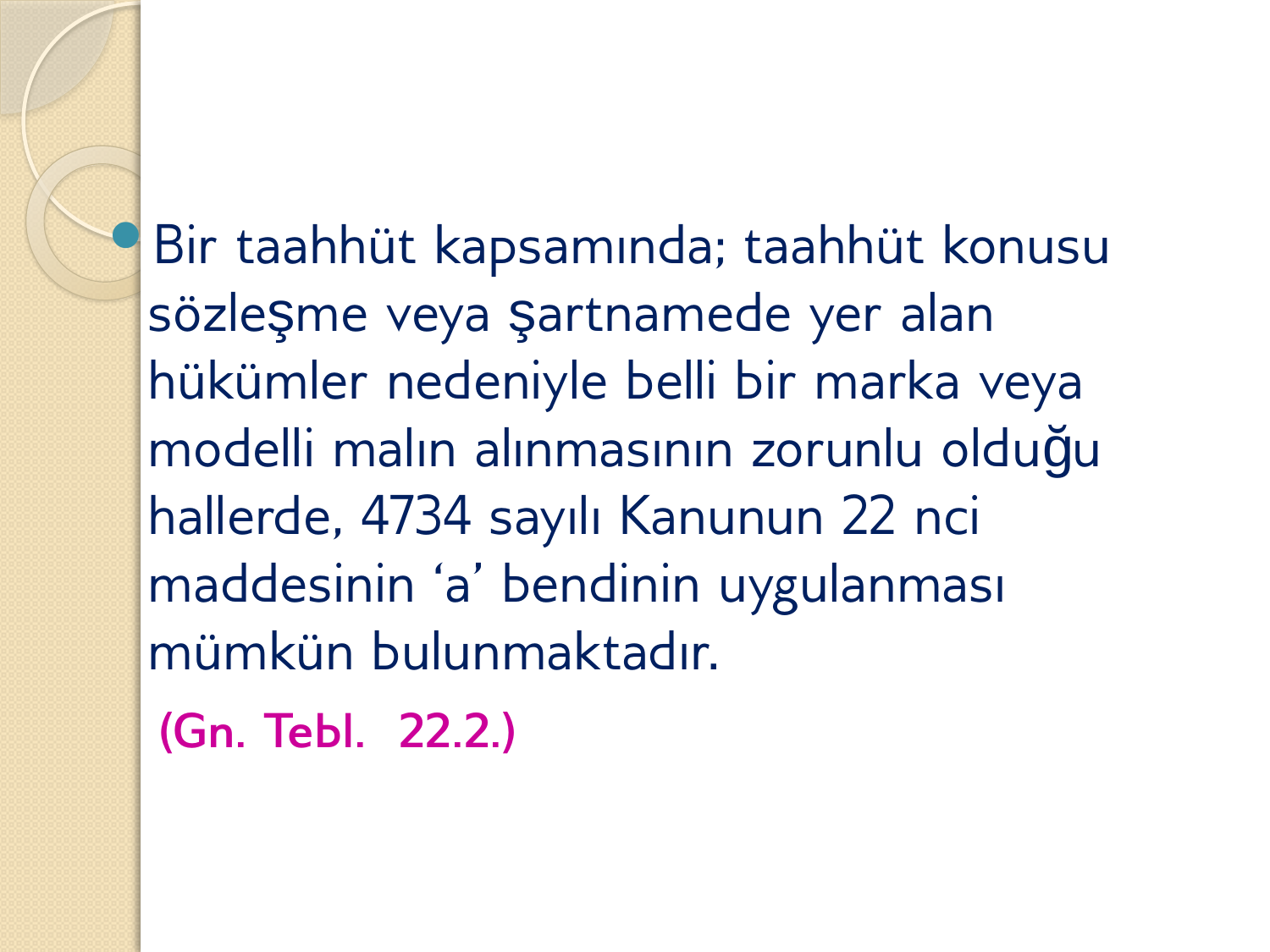

#
Bir taahhüt kapsamında; taahhüt konusu sözleşme veya şartnamede yer alan hükümler nedeniyle belli bir marka veya modelli malın alınmasının zorunlu olduğu hallerde, 4734 sayılı Kanunun 22 nci maddesinin ‘a’ bendinin uygulanması mümkün bulunmaktadır.
   (Gn. Tebl.  22.2.)